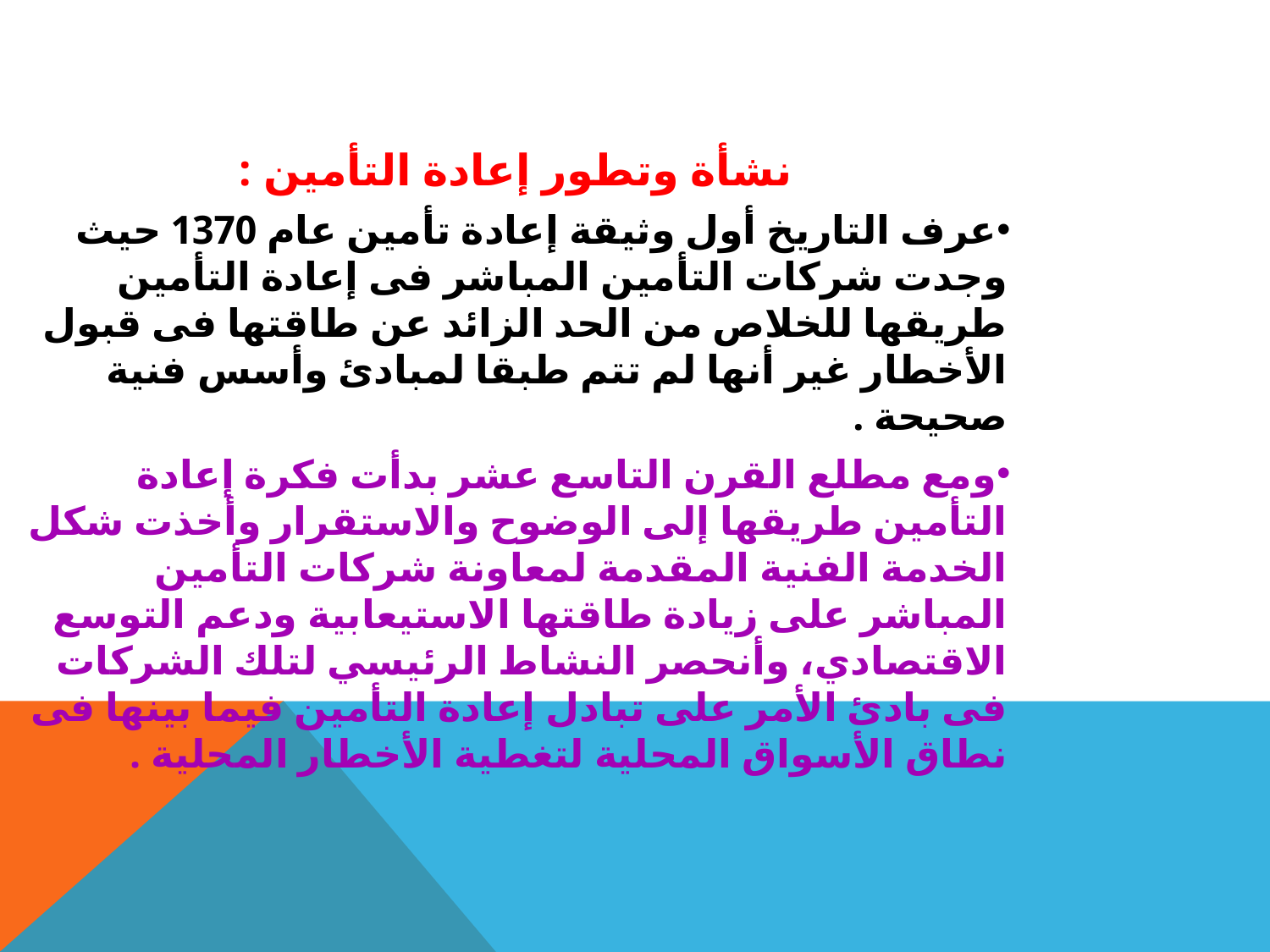

نشأة وتطور إعادة التأمين :
عرف التاريخ أول وثيقة إعادة تأمين عام 1370 حيث وجدت شركات التأمين المباشر فى إعادة التأمين طريقها للخلاص من الحد الزائد عن طاقتها فى قبول الأخطار غير أنها لم تتم طبقا لمبادئ وأسس فنية صحيحة .
ومع مطلع القرن التاسع عشر بدأت فكرة إعادة التأمين طريقها إلى الوضوح والاستقرار وأخذت شكل الخدمة الفنية المقدمة لمعاونة شركات التأمين المباشر على زيادة طاقتها الاستيعابية ودعم التوسع الاقتصادي، وأنحصر النشاط الرئيسي لتلك الشركات فى بادئ الأمر على تبادل إعادة التأمين فيما بينها فى نطاق الأسواق المحلية لتغطية الأخطار المحلية .